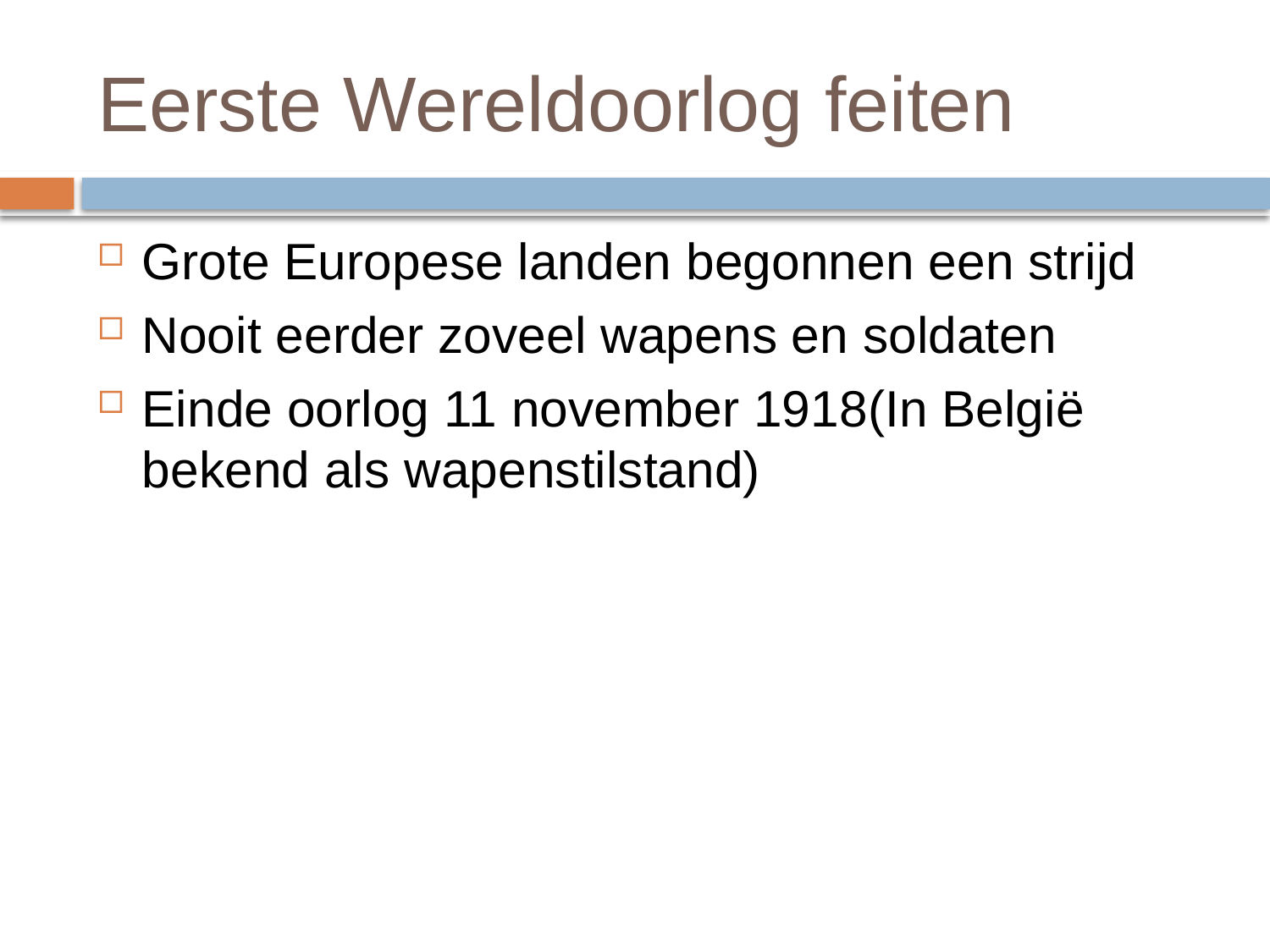

# Eerste Wereldoorlog feiten
Grote Europese landen begonnen een strijd
Nooit eerder zoveel wapens en soldaten
Einde oorlog 11 november 1918(In België bekend als wapenstilstand)